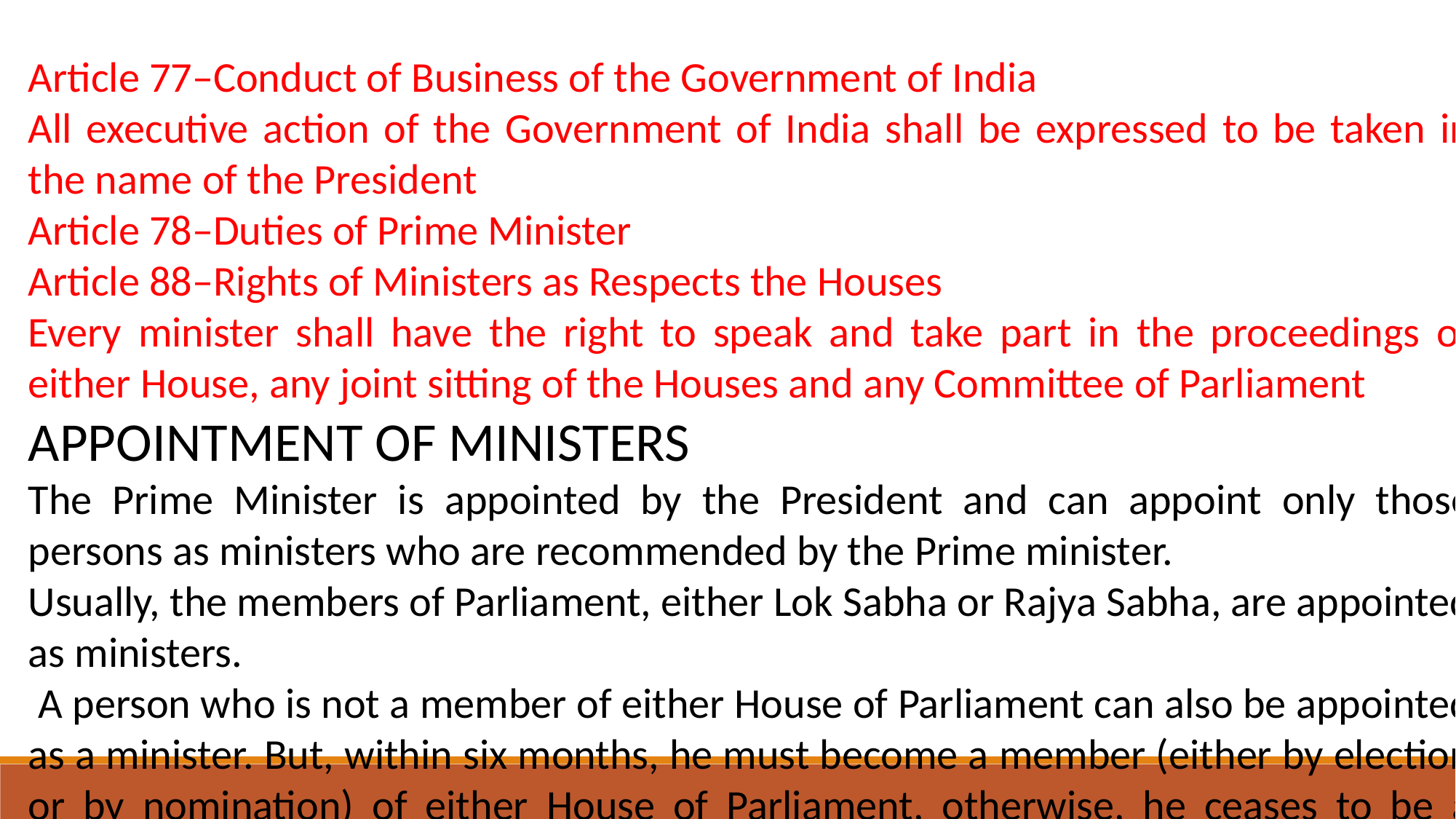

Article 77–Conduct of Business of the Government of India
All executive action of the Government of India shall be expressed to be taken in the name of the President
Article 78–Duties of Prime Minister
Article 88–Rights of Ministers as Respects the Houses
Every minister shall have the right to speak and take part in the proceedings of either House, any joint sitting of the Houses and any Committee of Parliament
APPOINTMENT OF MINISTERS
The Prime Minister is appointed by the President and can appoint only those persons as ministers who are recommended by the Prime minister.
Usually, the members of Parliament, either Lok Sabha or Rajya Sabha, are appointed as ministers.
 A person who is not a member of either House of Parliament can also be appointed as a minister. But, within six months, he must become a member (either by election or by nomination) of either House of Parliament, otherwise, he ceases to be a minister.